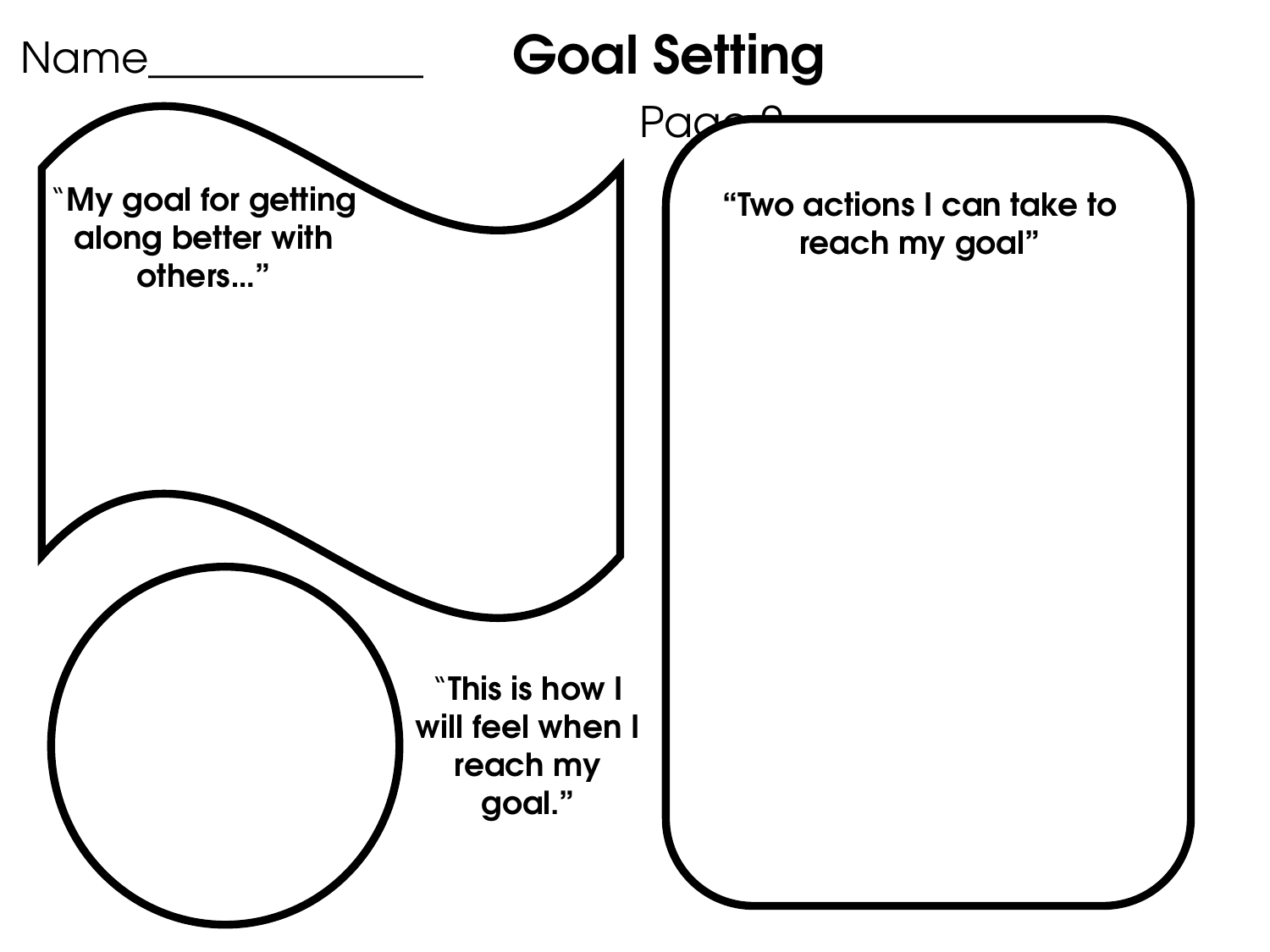

Goal Setting				Page 2
Name_____________

“My goal for getting along better with others…”
“Two actions I can take to reach my goal”

“This is how I will feel when I reach my goal.”